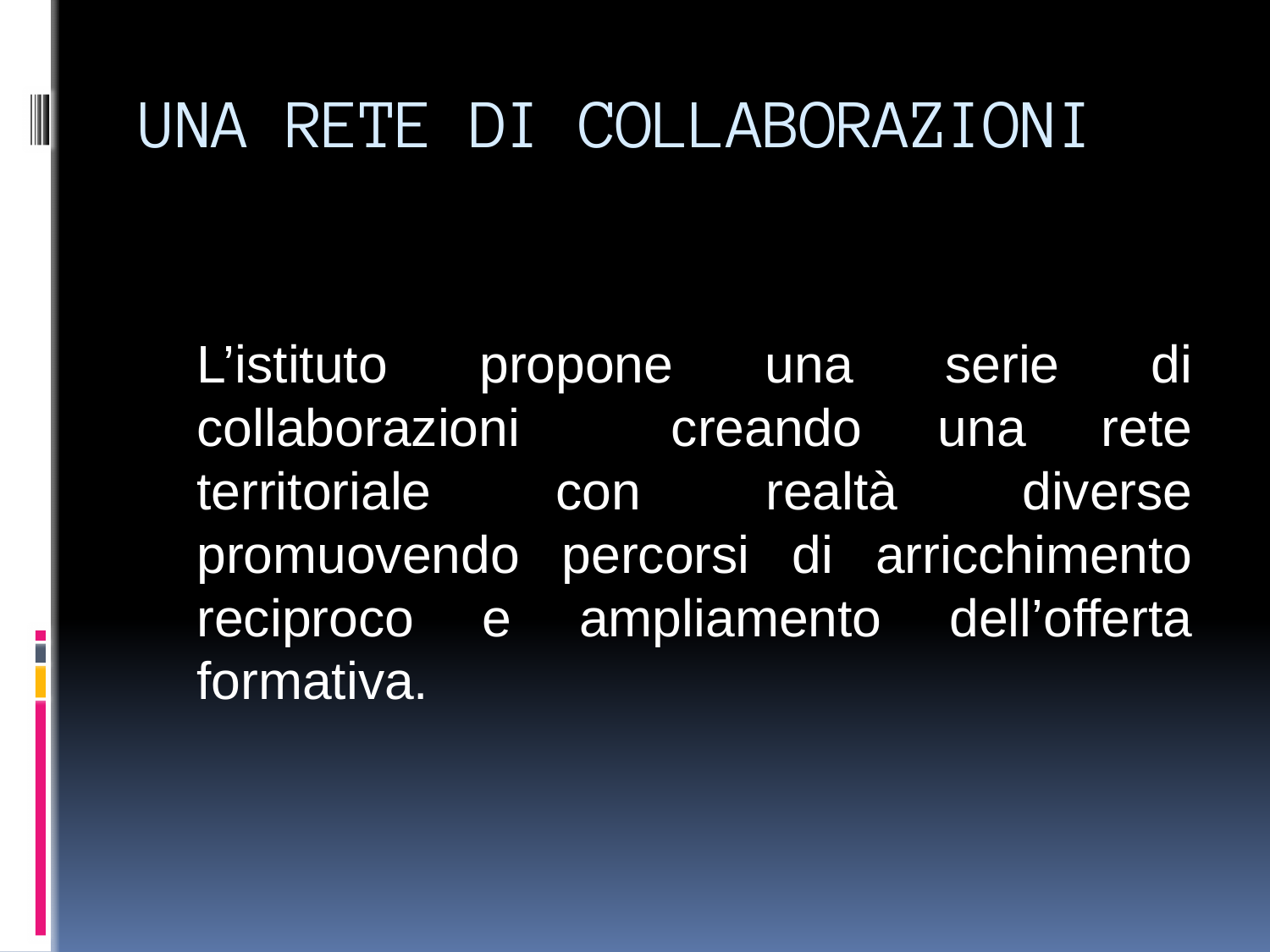

# UNA RETE DI COLLABORAZIONI

	L’istituto propone una serie di collaborazioni  creando una rete territoriale con realtà diverse promuovendo percorsi di arricchimento reciproco e ampliamento dell’offerta formativa.